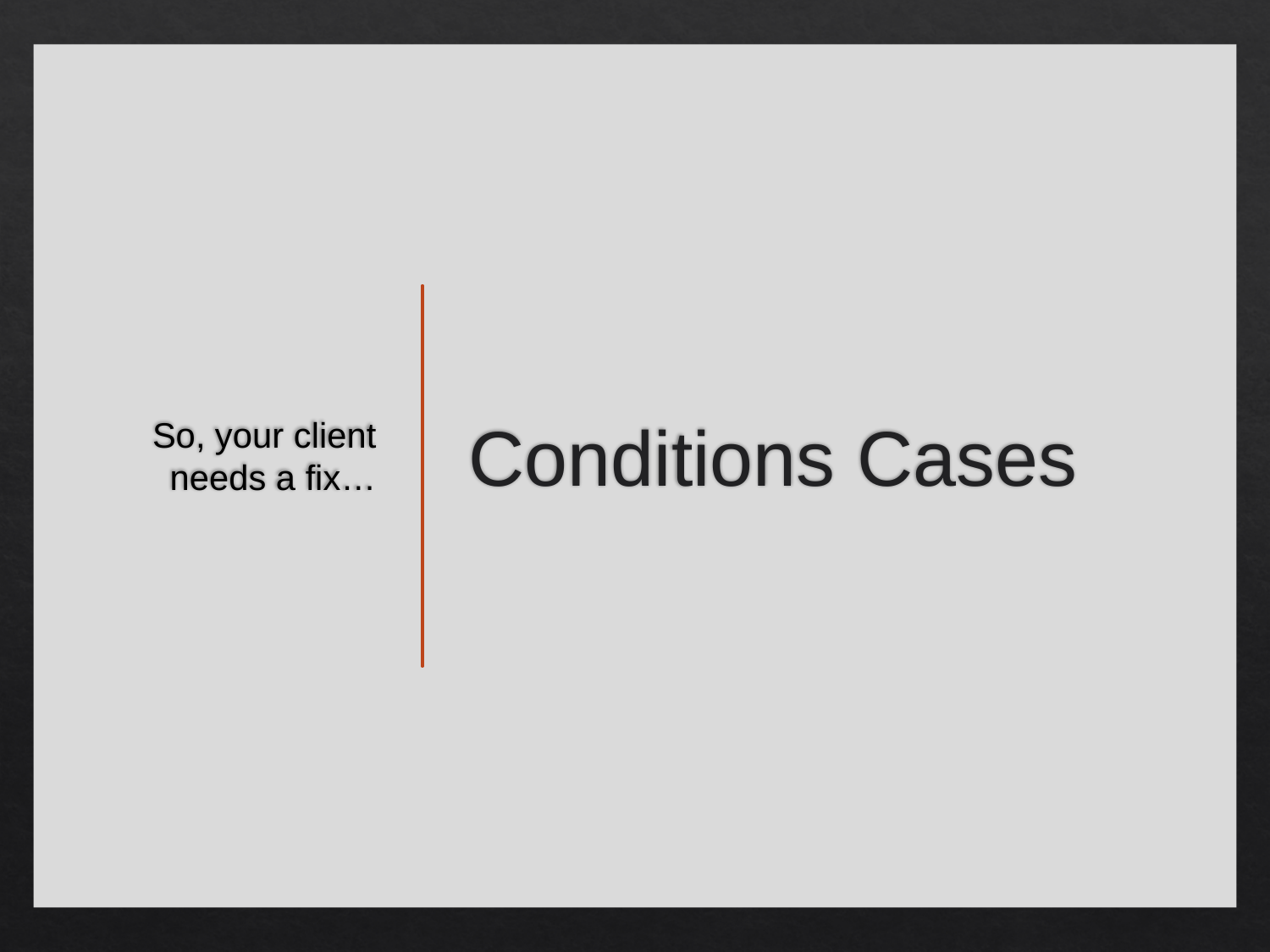

So, your client needs a fix…
# Conditions Cases